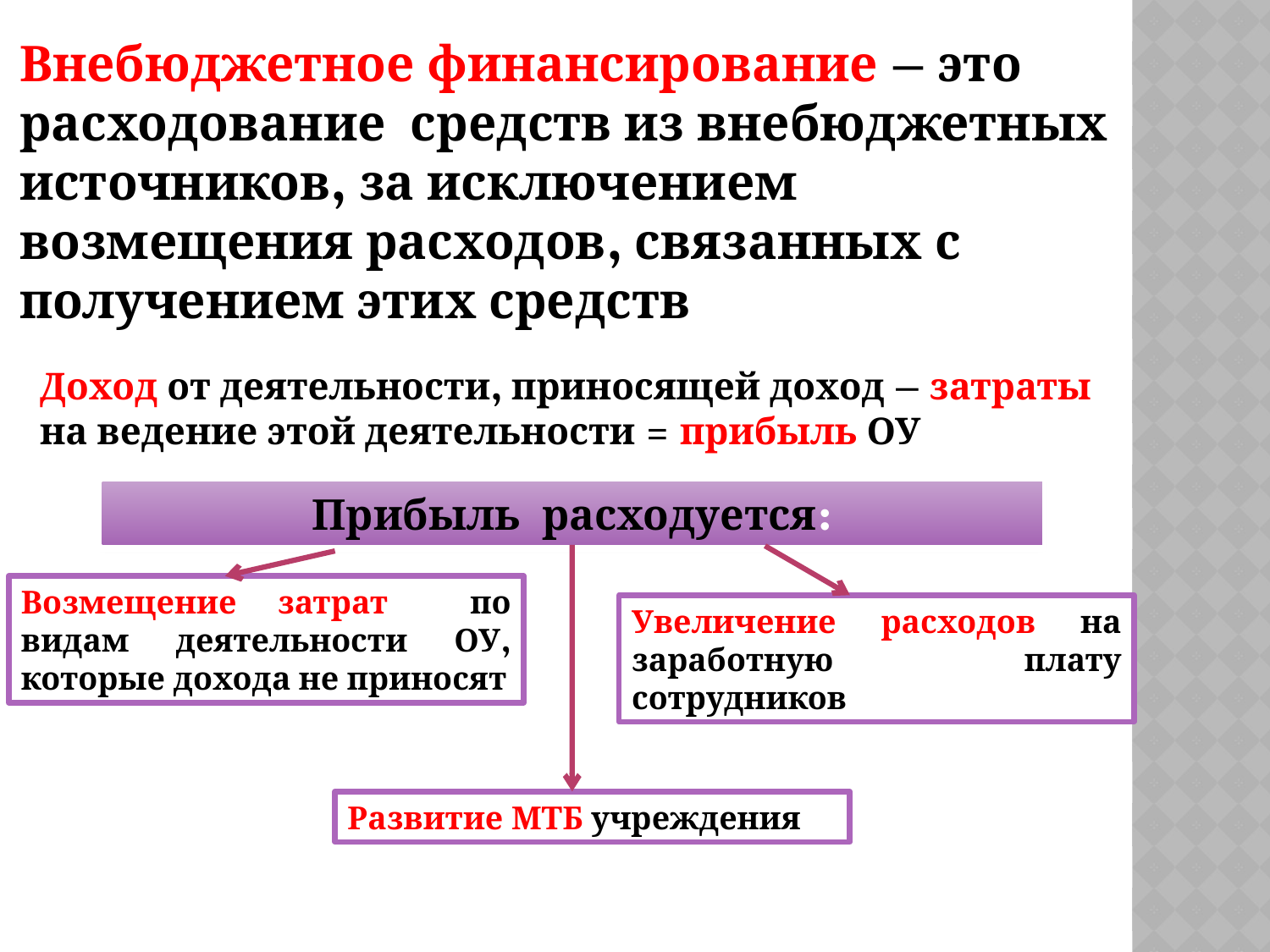

Внебюджетное финансирование – это расходование  средств из внебюджетных источников, за исключением возмещения расходов, связанных с получением этих средств
Доход от деятельности, приносящей доход – затраты на ведение этой деятельности = прибыль ОУ
Прибыль  расходуется:
Возмещение затрат  по видам деятельности ОУ, которые дохода не приносят
Увеличение расходов на заработную плату сотрудников
Развитие МТБ учреждения